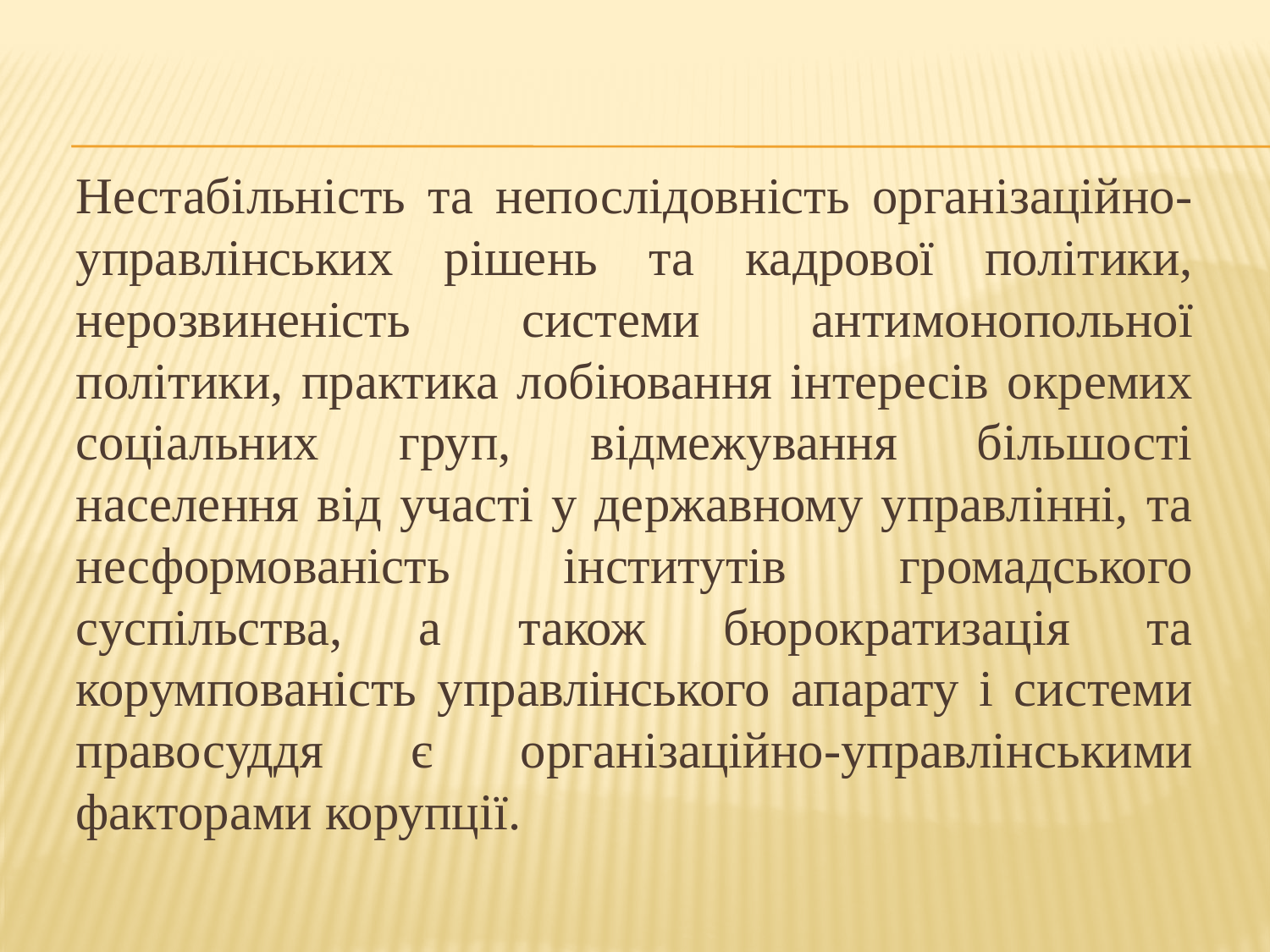

#
Нестабільність та непослідовність організаційно-управлінських рішень та кадрової політики, нерозвиненість системи антимонопольної політики, практика лобіювання інтересів окремих соціальних груп, відмежування більшості населення від участі у державному управлінні, та несформованість інститутів громадського суспільства, а також бюрократизація та корумпованість управлінського апарату і системи правосуддя є організаційно-управлінськими факторами корупції.